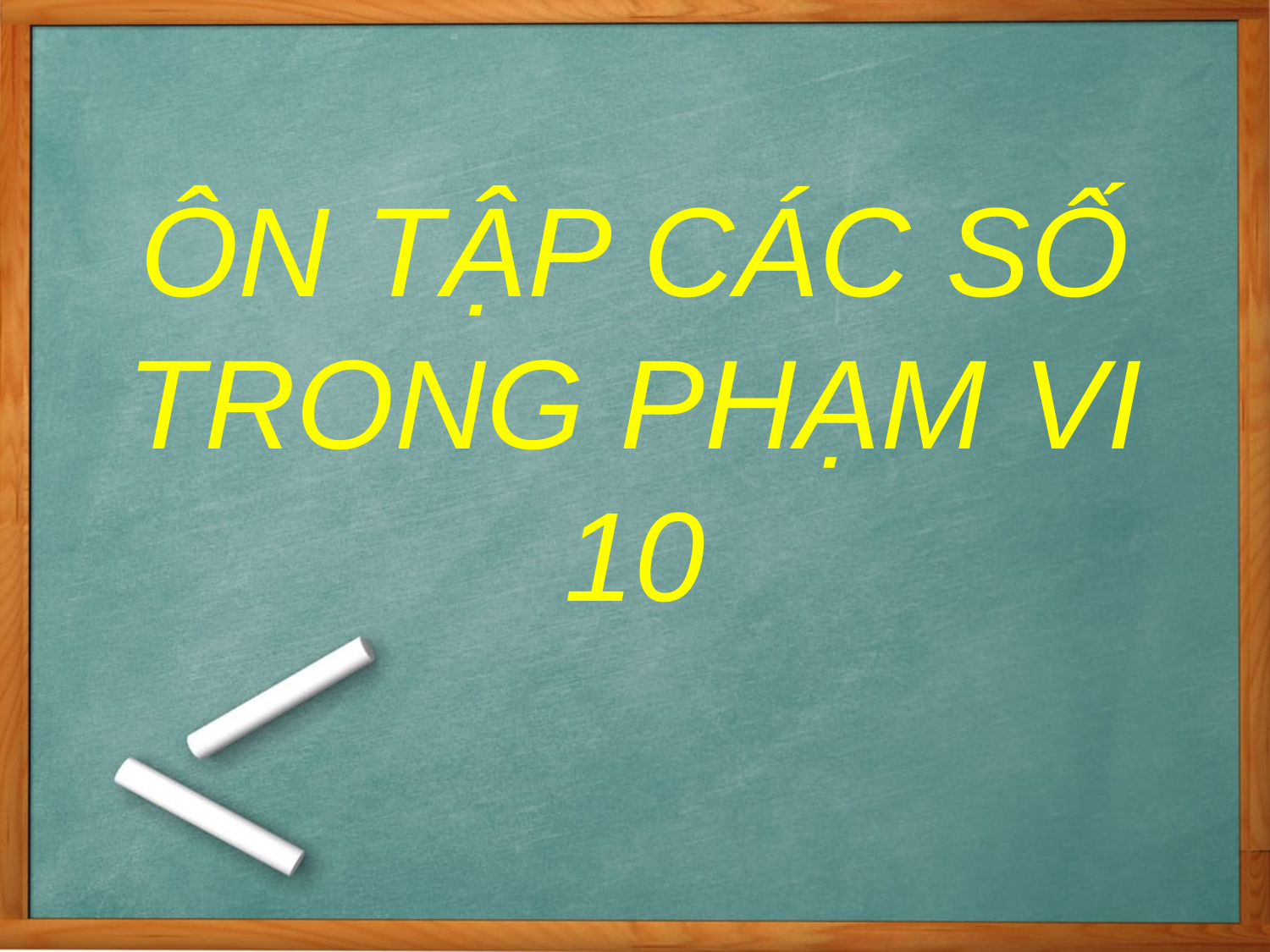

# ÔN TẬP CÁC SỐ TRONG PHẠM VI 10